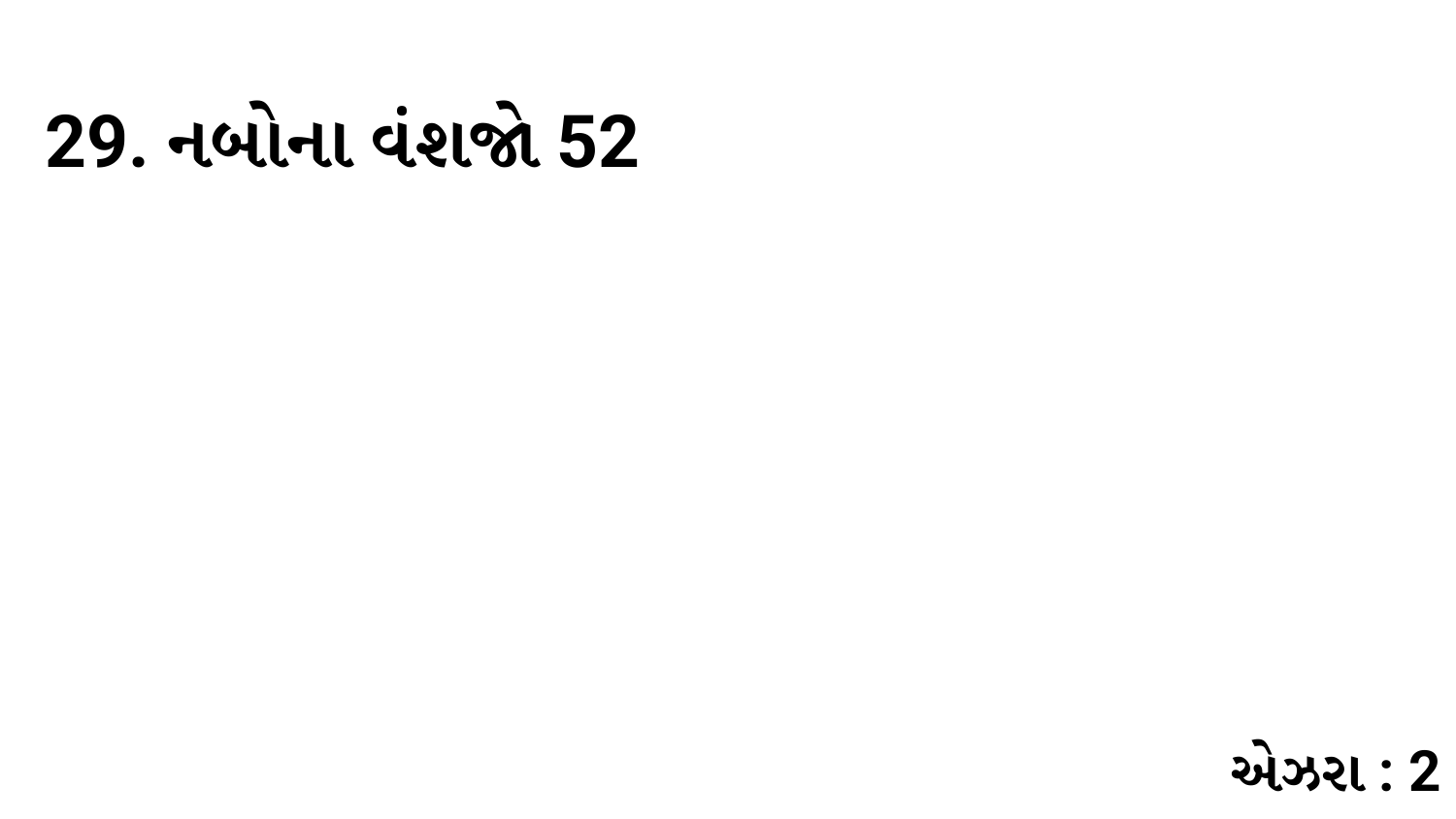

29. નબોના વંશજો 52
એઝરા : 2